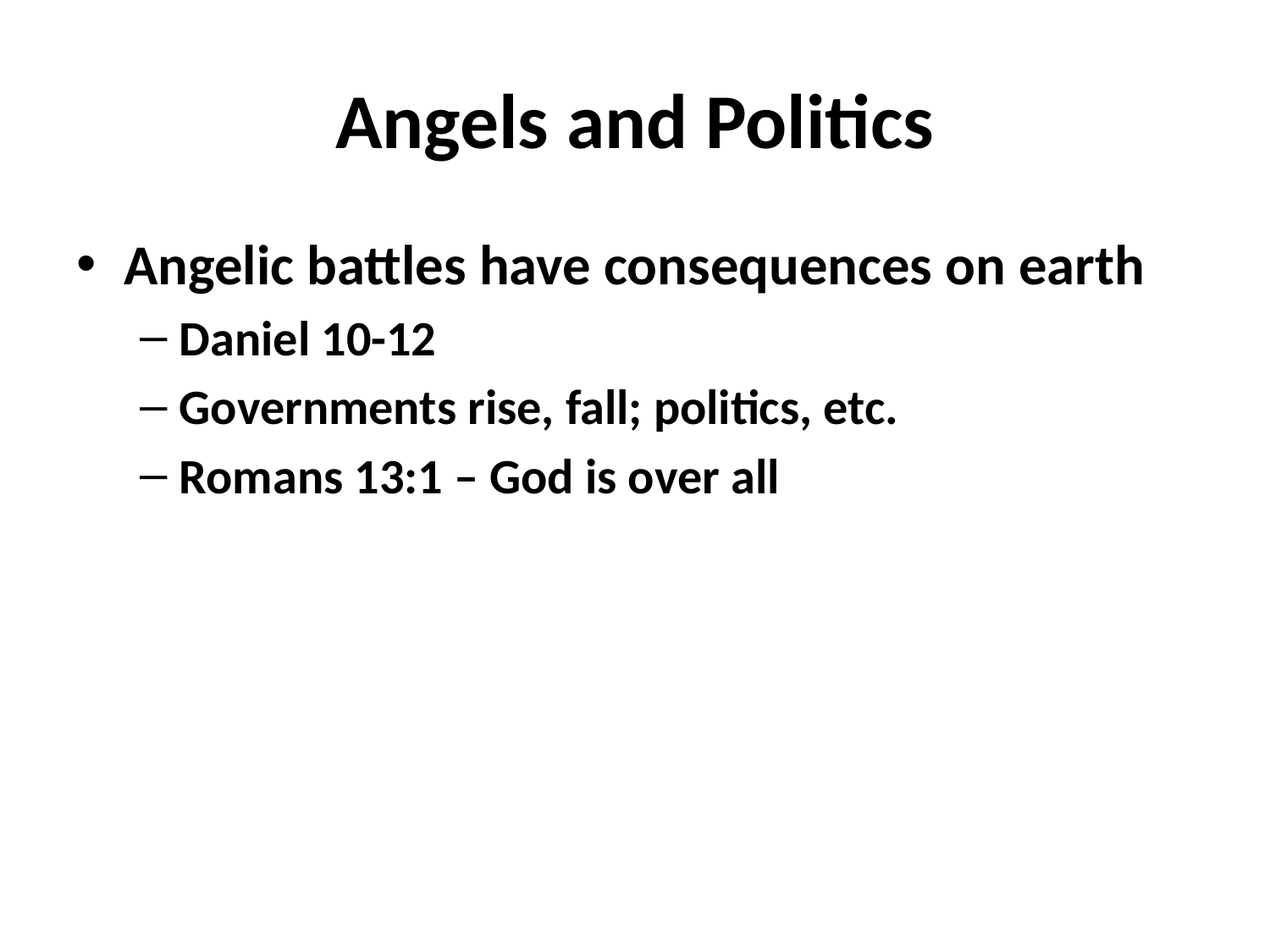

# Angels and Politics
Angelic battles have consequences on earth
Daniel 10-12
Governments rise, fall; politics, etc.
Romans 13:1 – God is over all